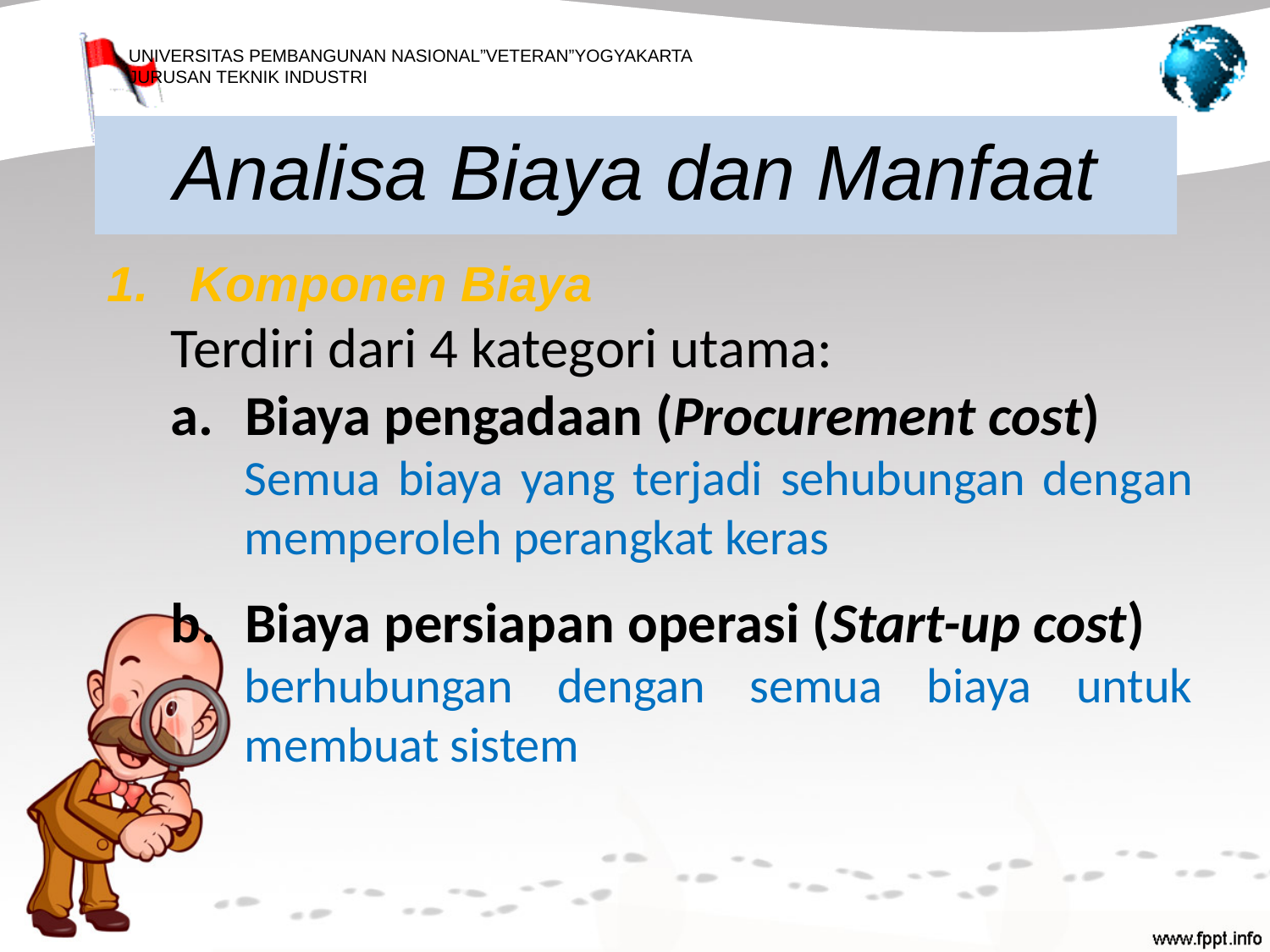

Analisa Biaya dan Manfaat
1.   Komponen Biaya
Terdiri dari 4 kategori utama:
Biaya pengadaan (Procurement cost)
	Semua biaya yang terjadi sehubungan dengan memperoleh perangkat keras

Biaya persiapan operasi (Start-up cost)
	berhubungan dengan semua biaya untuk membuat sistem